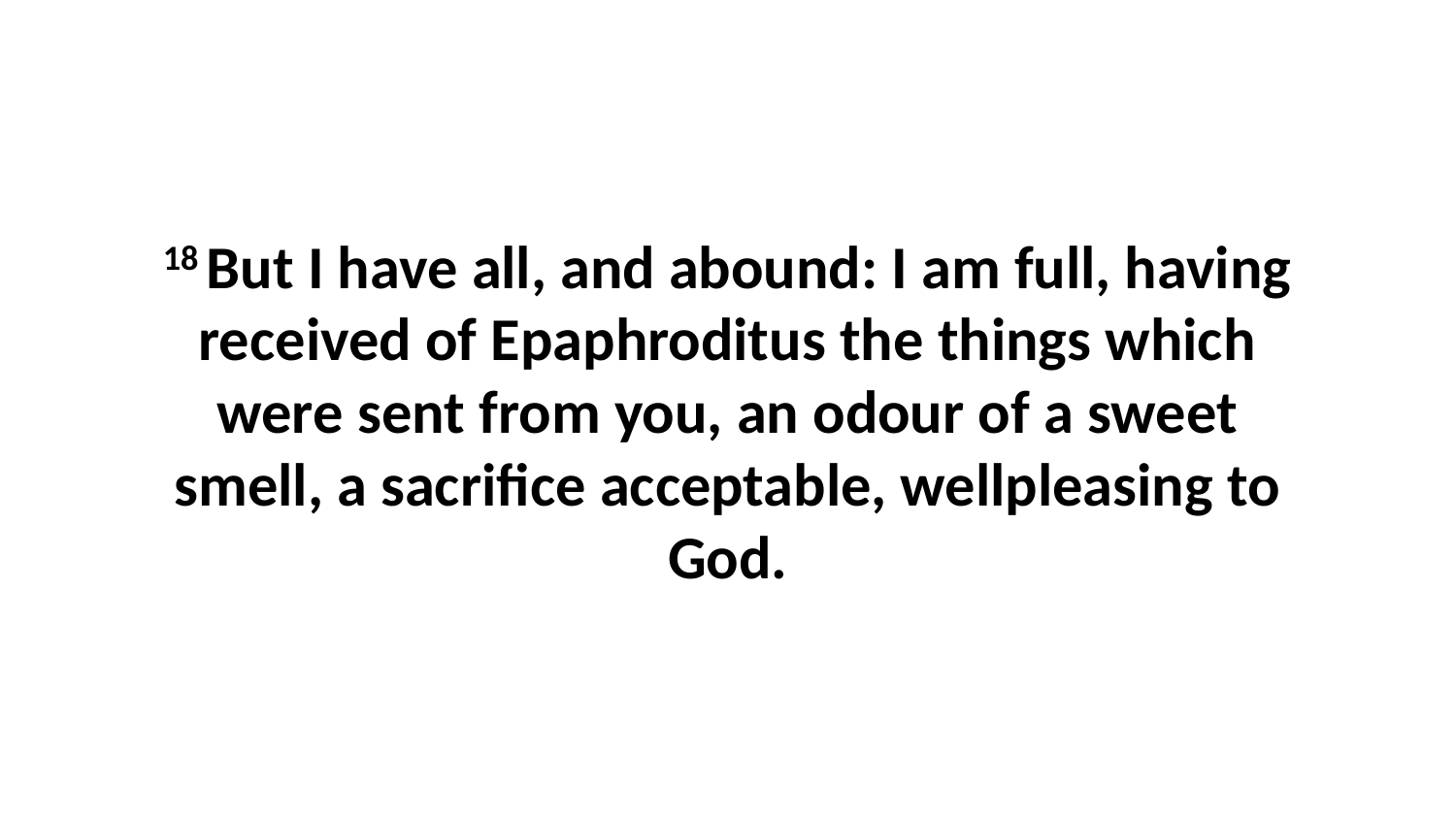

18 But I have all, and abound: I am full, having received of Epaphroditus the things which were sent from you, an odour of a sweet smell, a sacrifice acceptable, wellpleasing to God.